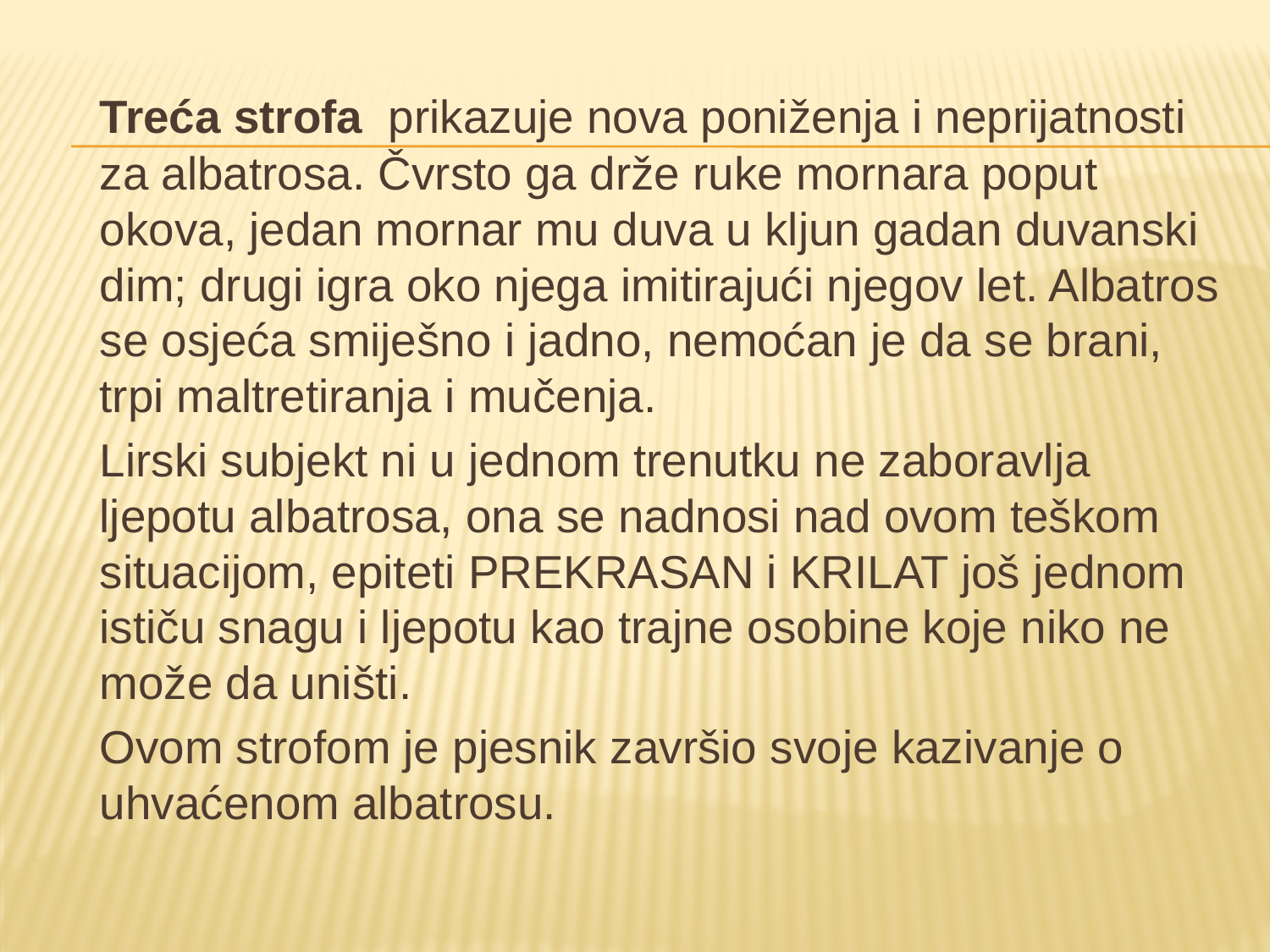

Treća strofa  prikazuje nova poniženja i neprijatnosti za albatrosa. Čvrsto ga drže ruke mornara poput okova, jedan mornar mu duva u kljun gadan duvanski dim; drugi igra oko njega imitirajući njegov let. Albatros se osjeća smiješno i jadno, nemoćan je da se brani, trpi maltretiranja i mučenja.
	Lirski subjekt ni u jednom trenutku ne zaboravlja ljepotu albatrosa, ona se nadnosi nad ovom teškom situacijom, epiteti PREKRASAN i KRILAT još jednom ističu snagu i ljepotu kao trajne osobine koje niko ne može da uništi.
	Ovom strofom je pjesnik završio svoje kazivanje o uhvaćenom albatrosu.